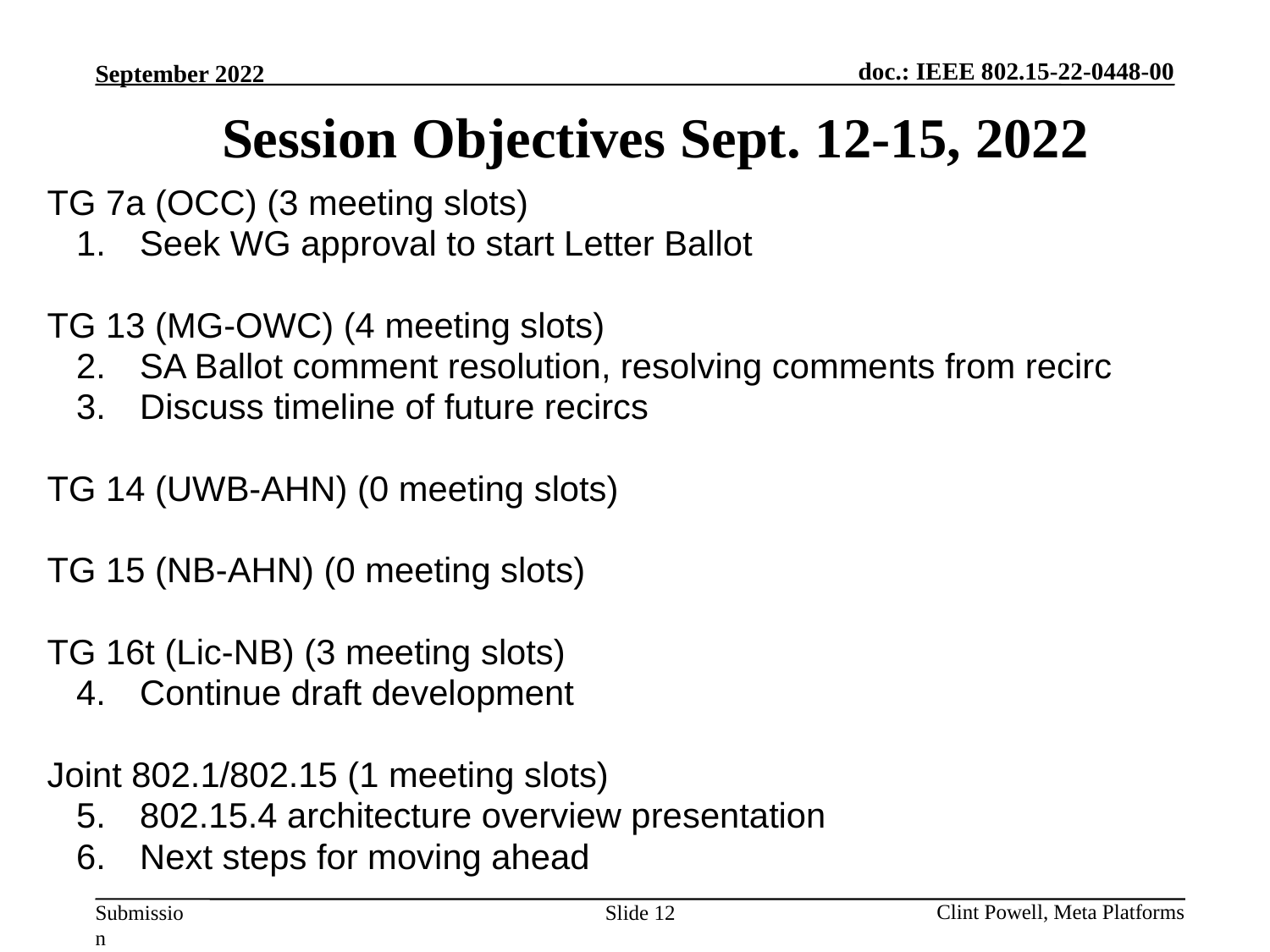

Session Objectives Sept. 12-15, 2022

TG 7a (OCC) (3 meeting slots)
Seek WG approval to start Letter Ballot

TG 13 (MG-OWC) (4 meeting slots)
SA Ballot comment resolution, resolving comments from recirc
Discuss timeline of future recircs

TG 14 (UWB-AHN) (0 meeting slots)

TG 15 (NB-AHN) (0 meeting slots)

TG 16t (Lic-NB) (3 meeting slots)
Continue draft development

Joint 802.1/802.15 (1 meeting slots)
802.15.4 architecture overview presentation
Next steps for moving ahead

Slide 12